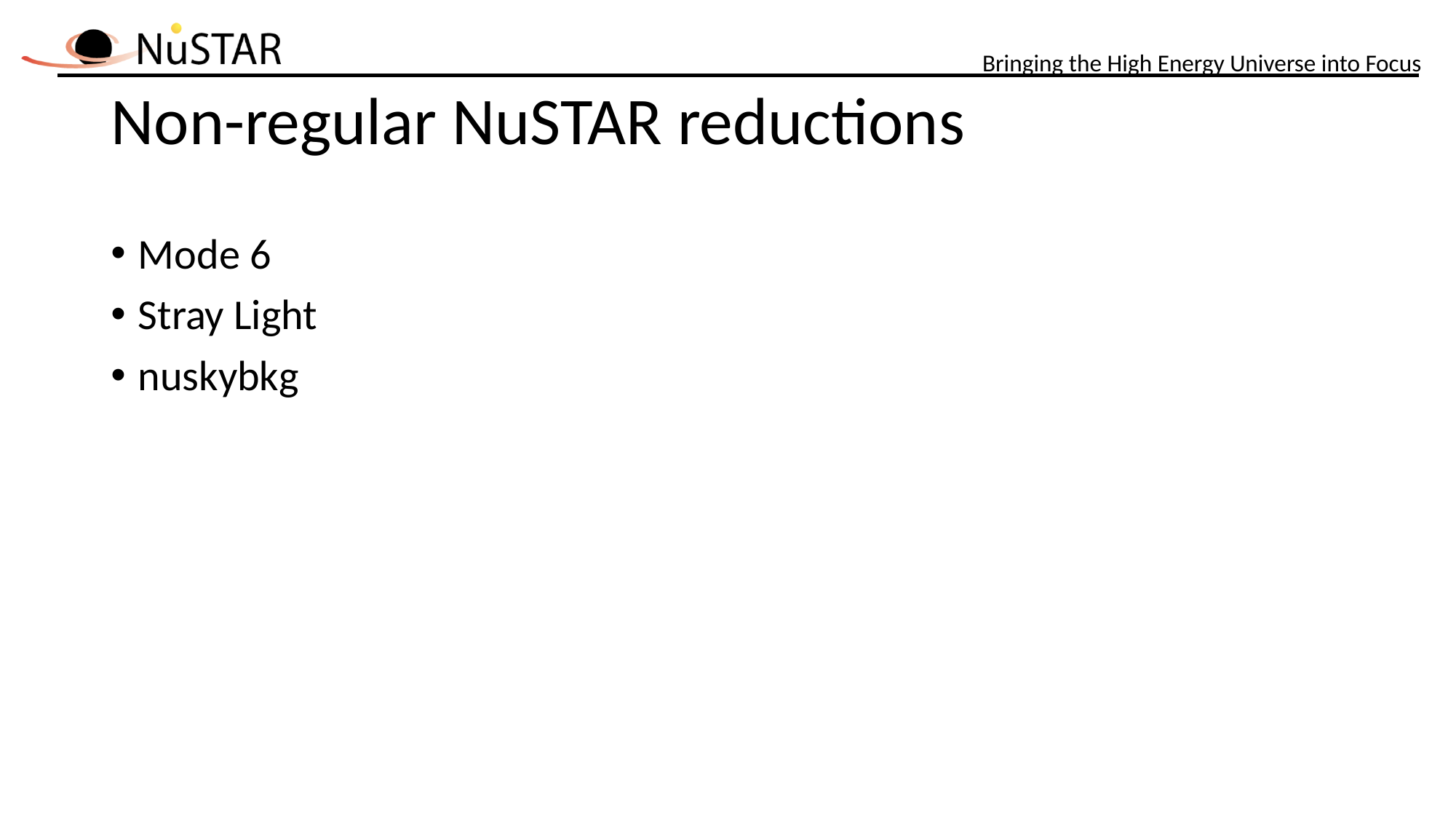

# Non-regular NuSTAR reductions
Mode 6
Stray Light
nuskybkg